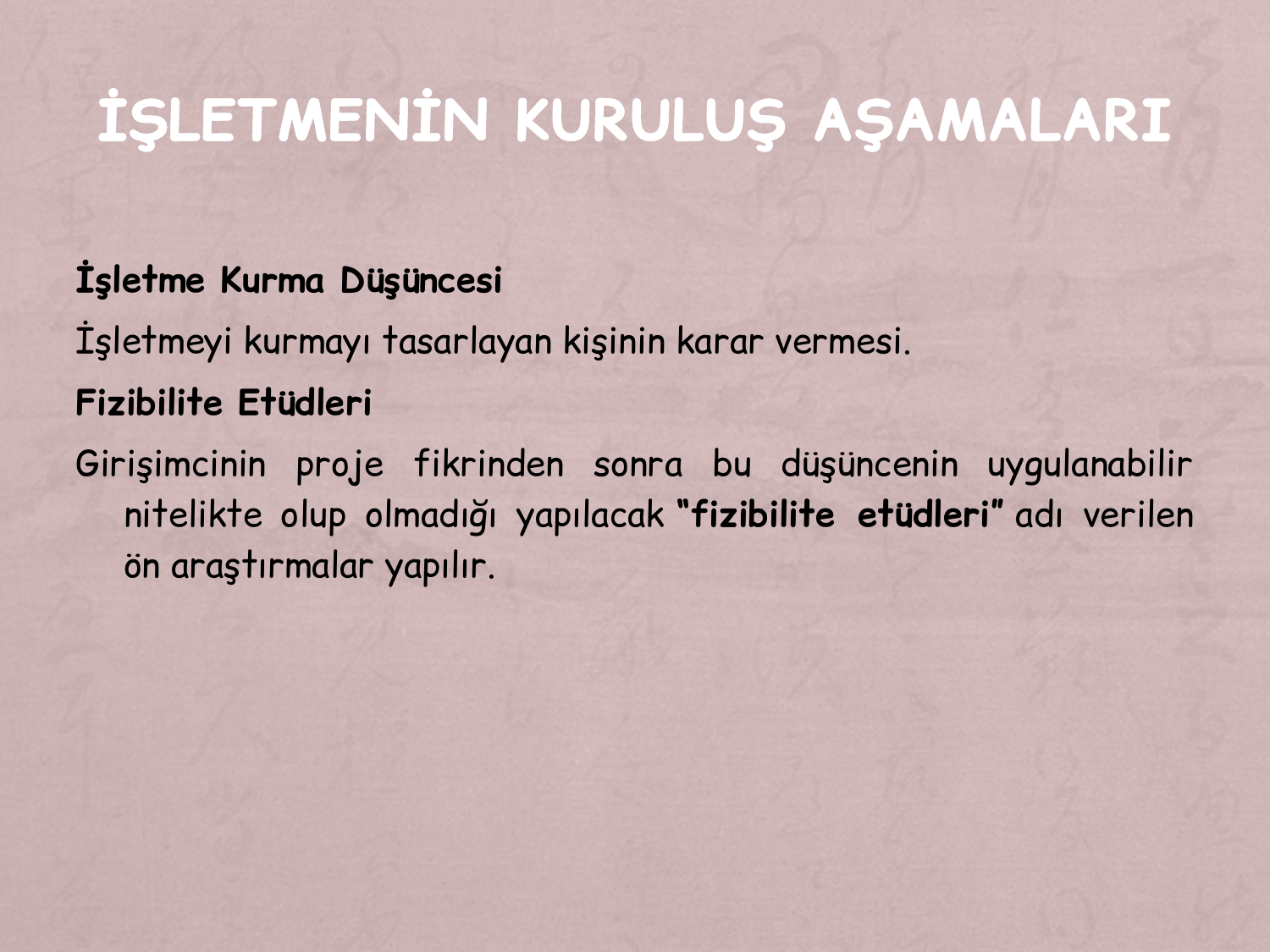

# İŞLETMENİN KURULUŞ AŞAMALARI
İşletme Kurma Düşüncesi
İşletmeyi kurmayı tasarlayan kişinin karar vermesi.
Fizibilite Etüdleri
Girişimcinin proje fikrinden sonra bu düşüncenin uygulanabilir nitelikte olup olmadığı yapılacak “fizibilite etüdleri” adı verilen ön araştırmalar yapılır.